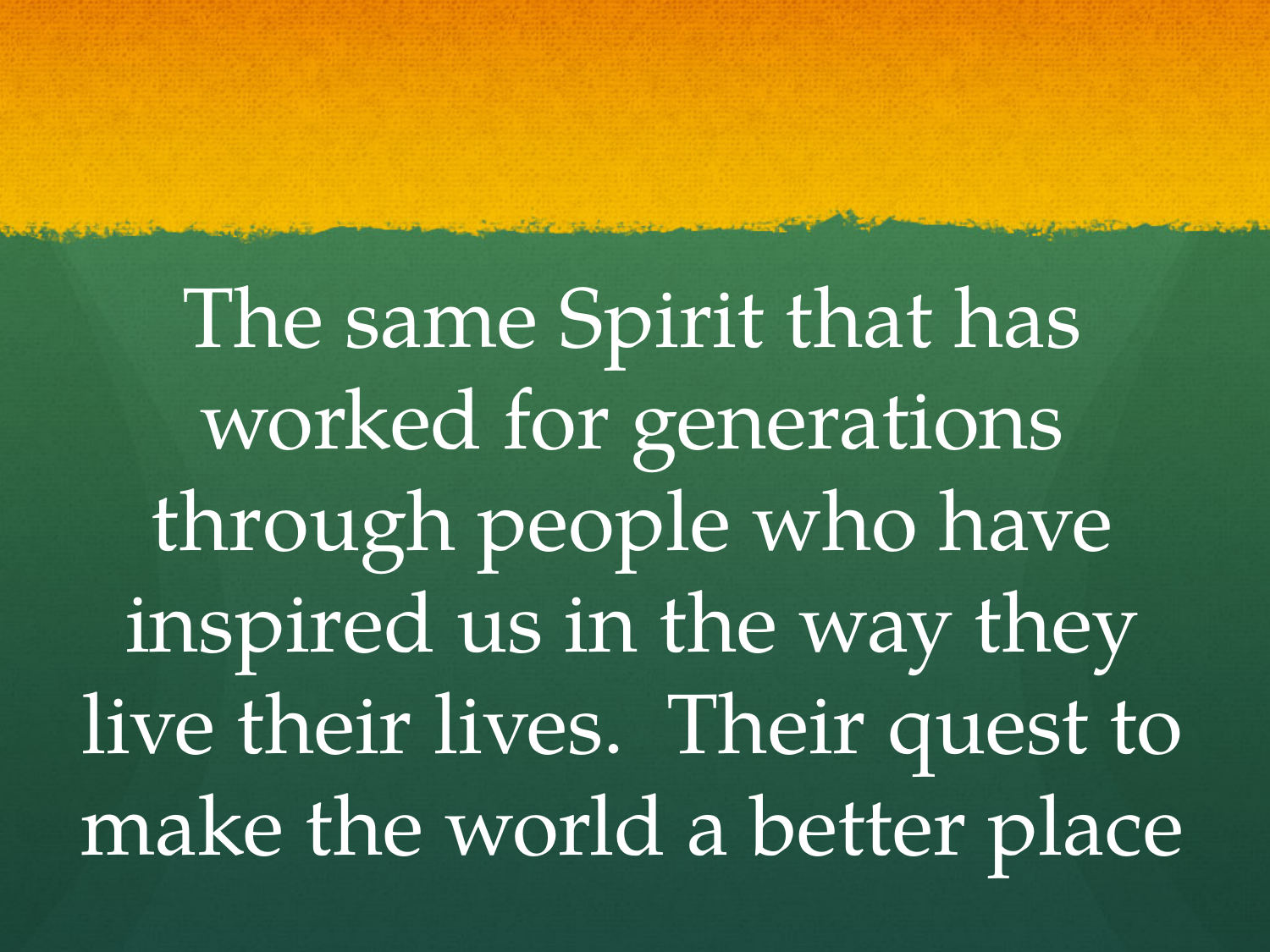

# The same Spirit that has worked for generations through people who have inspired us in the way they live their lives.  Their quest to make the world a better place